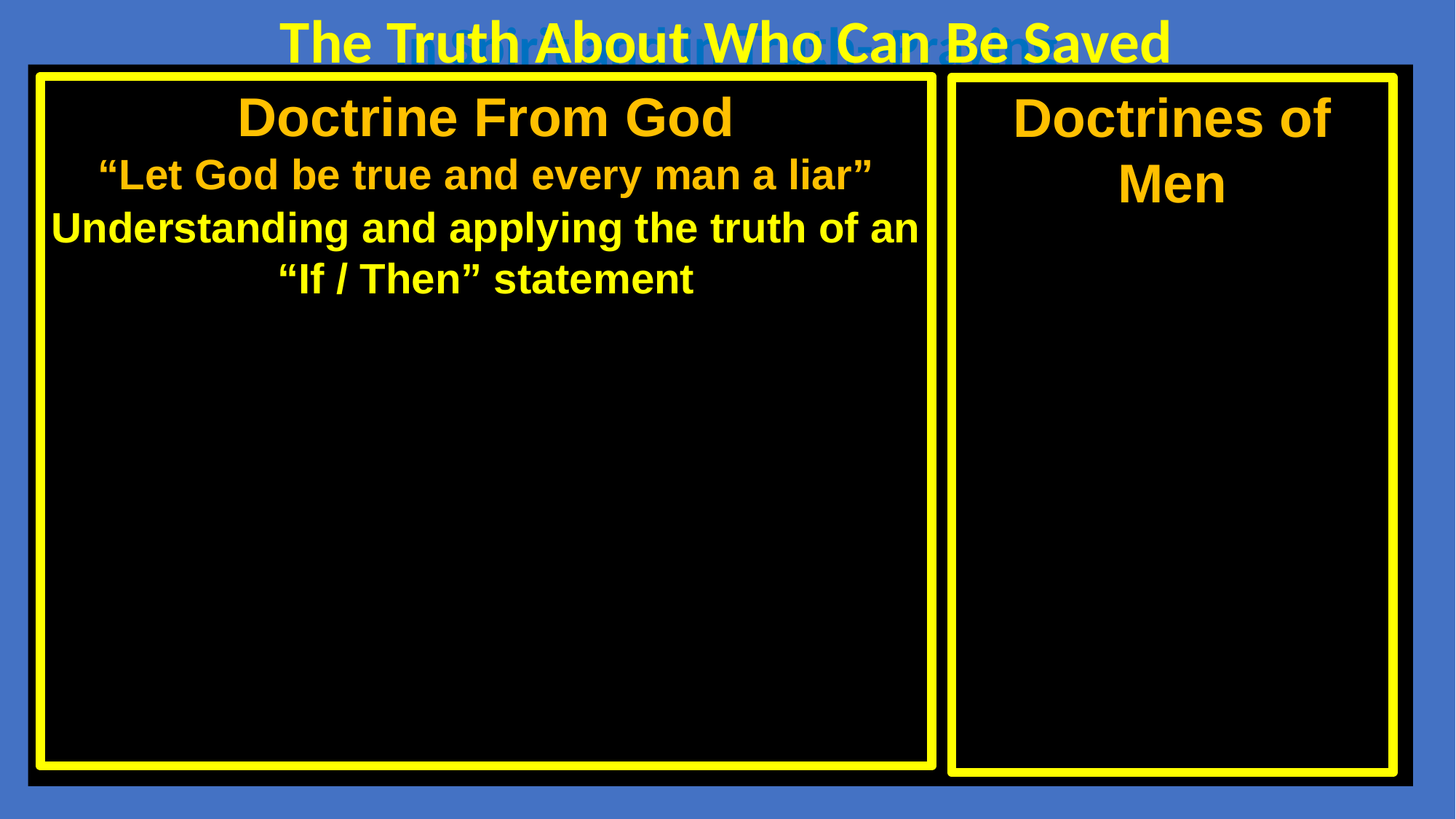

The Truth About Who Can Be Saved
In Spirit and in Truth--Praying

Doctrine From God
“Let God be true and every man a liar”

Understanding and applying the truth of an “If / Then” statement

Doctrines of Men